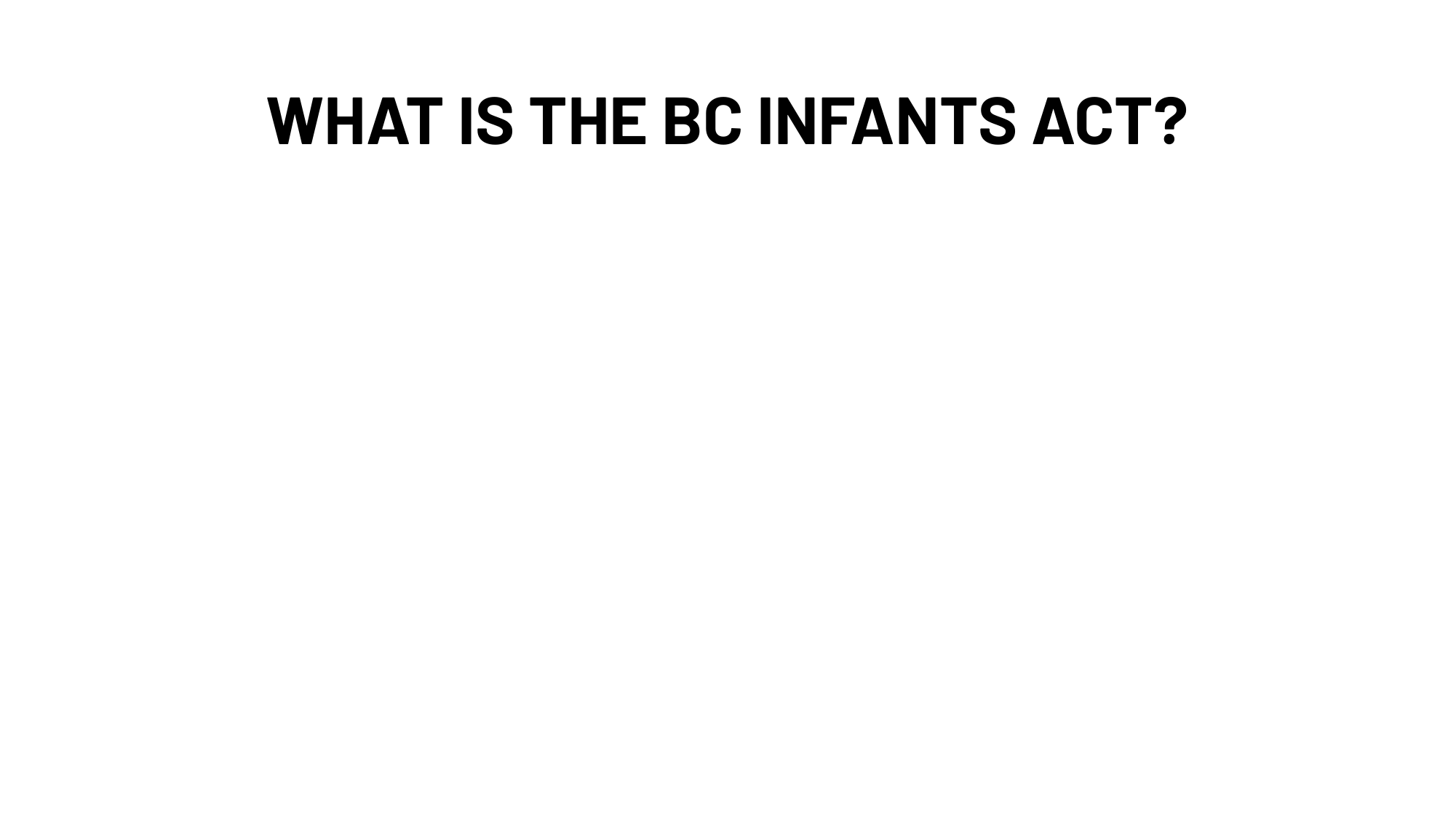

# WHAT IS THE BC INFANTS ACT?